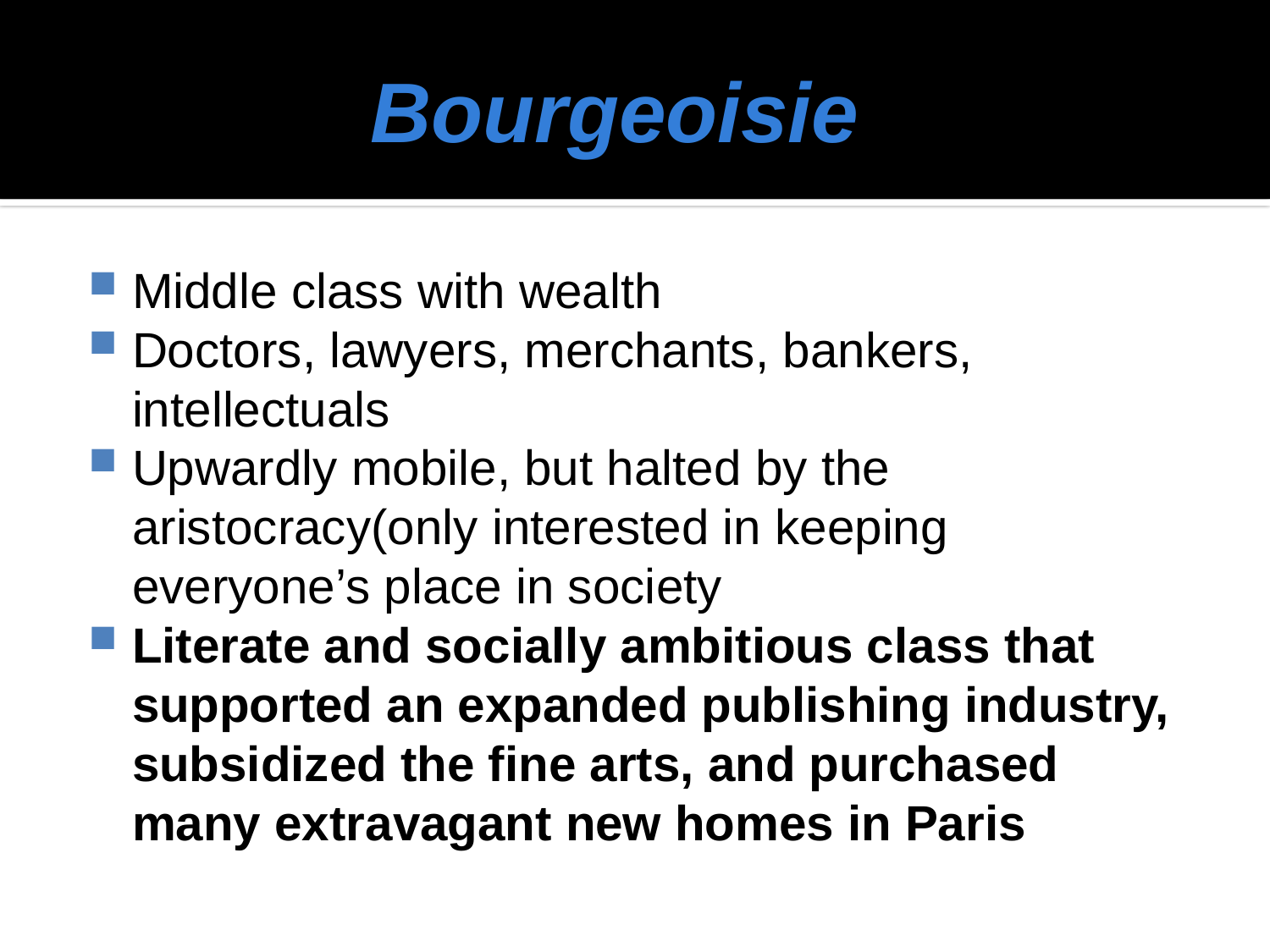

# Bourgeoisie
Middle class with wealth
Doctors, lawyers, merchants, bankers, intellectuals
Upwardly mobile, but halted by the aristocracy(only interested in keeping everyone’s place in society
Literate and socially ambitious class that supported an expanded publishing industry,  subsidized the fine arts, and purchased many extravagant new homes in Paris